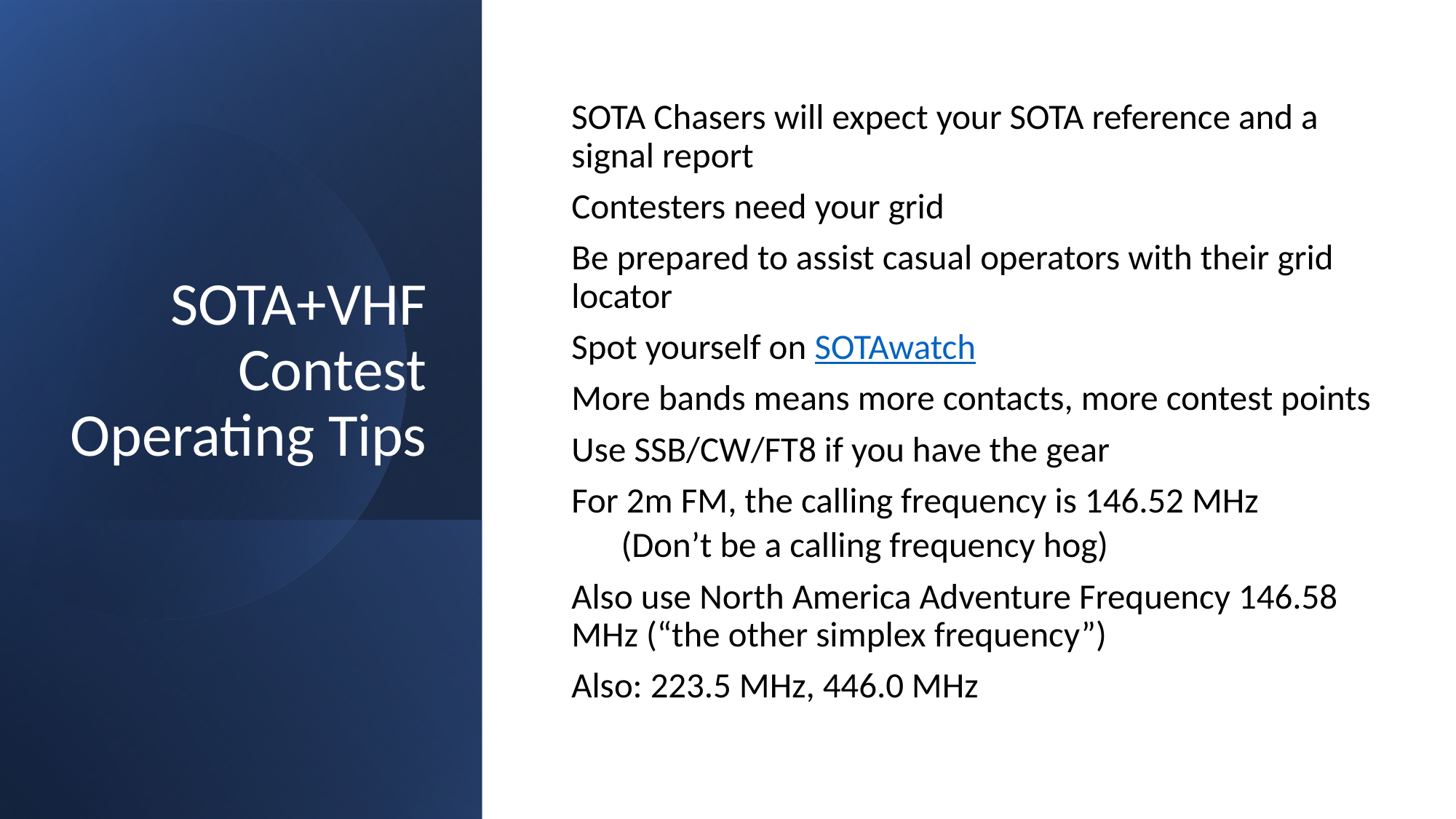

# SOTA+VHF Contest Operating Tips
SOTA Chasers will expect your SOTA reference and a signal report
Contesters need your grid
Be prepared to assist casual operators with their grid locator
Spot yourself on SOTAwatch
More bands means more contacts, more contest points
Use SSB/CW/FT8 if you have the gear
For 2m FM, the calling frequency is 146.52 MHz
(Don’t be a calling frequency hog)
Also use North America Adventure Frequency 146.58 MHz (“the other simplex frequency”)
Also: 223.5 MHz, 446.0 MHz